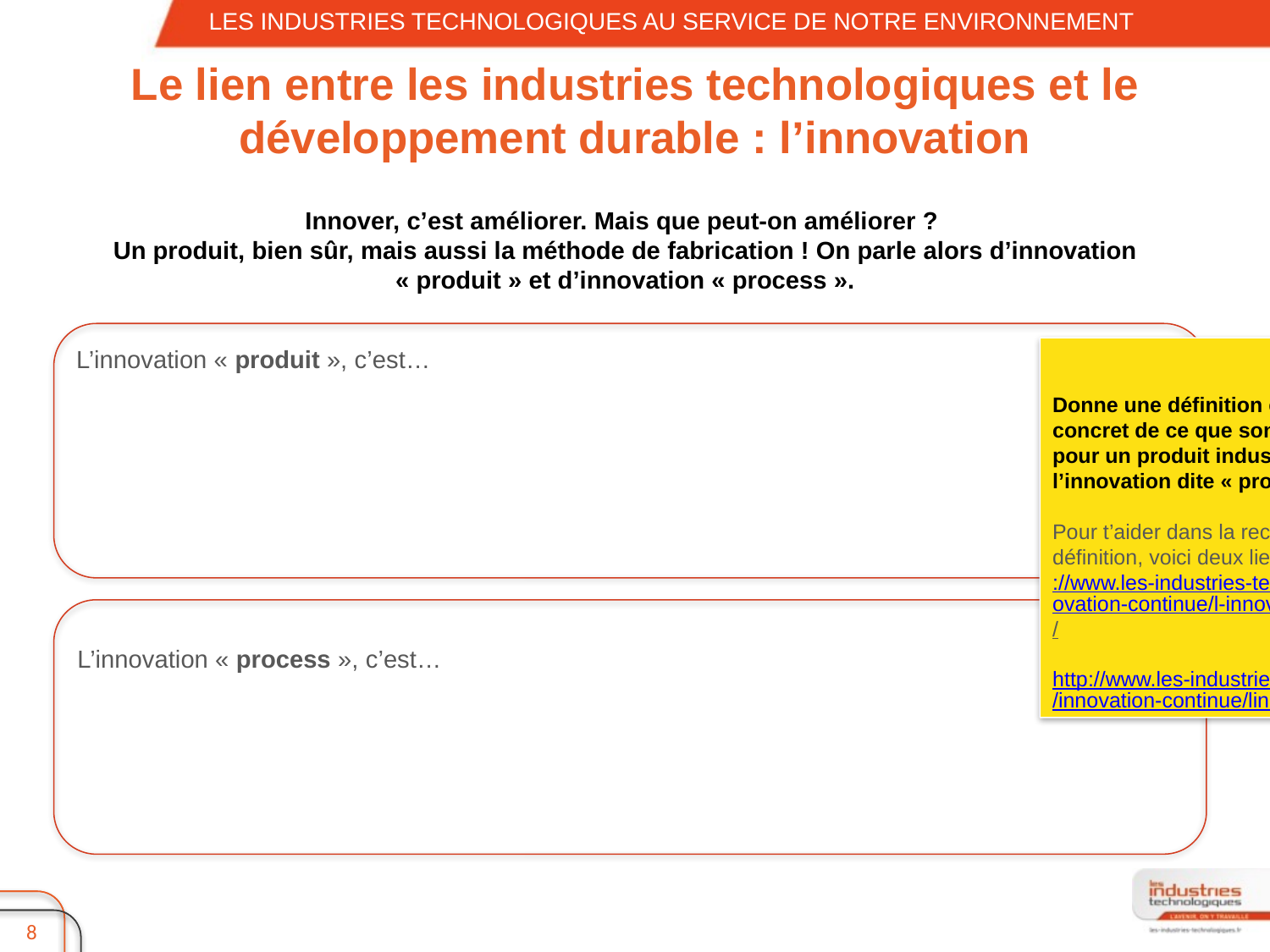

LES INDUSTRIES TECHNOLOGIQUES AU SERVICE DE NOTRE ENVIRONNEMENT
# Le lien entre les industries technologiques et le développement durable : l’innovation
Innover, c’est améliorer. Mais que peut-on améliorer ?
Un produit, bien sûr, mais aussi la méthode de fabrication ! On parle alors d’innovation « produit » et d’innovation « process ».

L’innovation « produit », c’est…
Donne une définition et un exemple concret de ce que sont l’innovation pour un produit industriel, et l’innovation dite « process ».

Pour t’aider dans la recherche de définition, voici deux liens utiles :http://www.les-industries-technologiques.fr/innovation-continue/l-innovation-produit/
http://www.les-industries-technologiques.fr/innovation-continue/linnovation-process/

L’innovation « process », c’est…
8